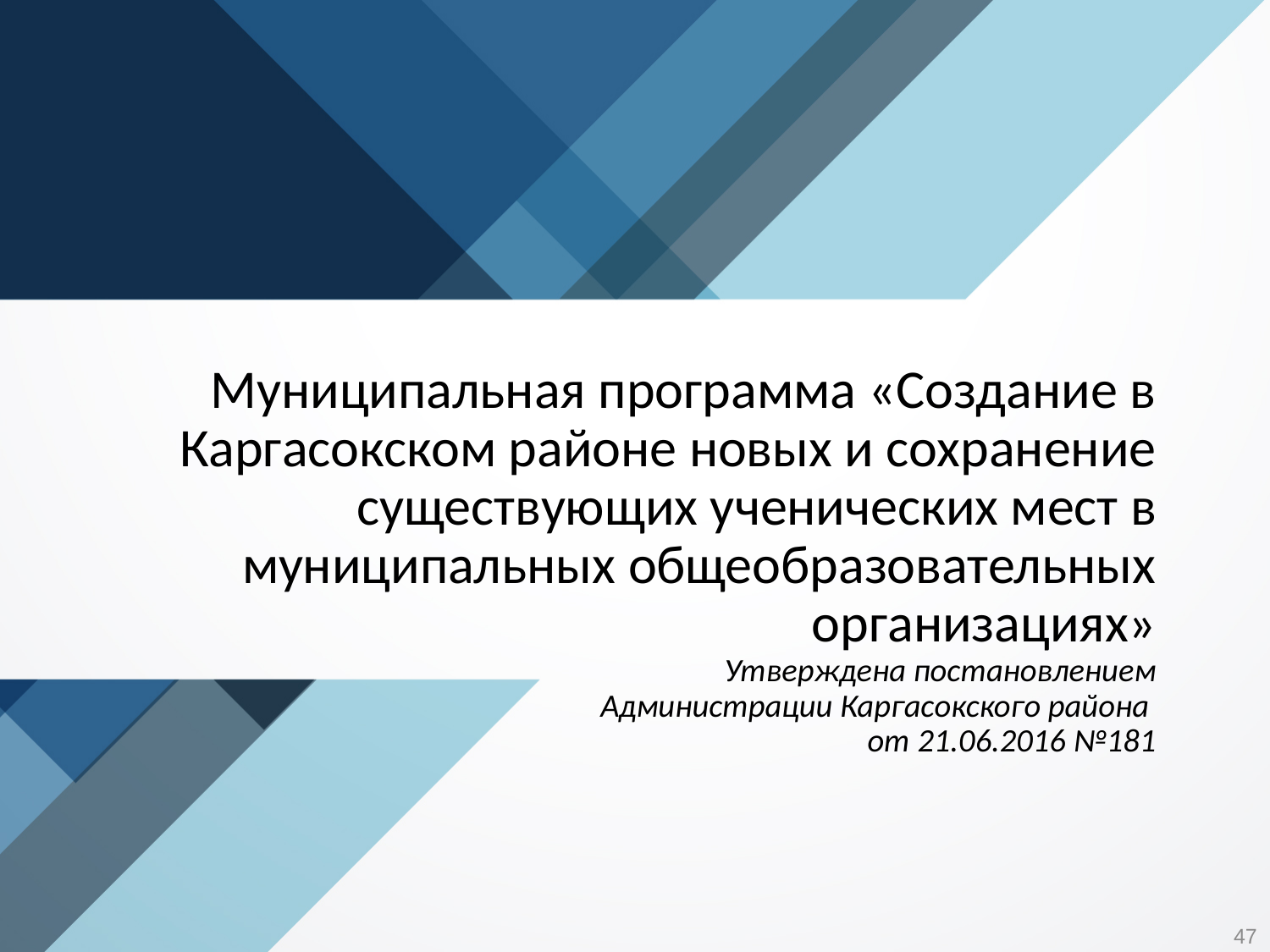

# Муниципальная программа «Создание в Каргасокском районе новых и сохранение существующих ученических мест в муниципальных общеобразовательных организациях» Утверждена постановлением Администрации Каргасокского района от 21.06.2016 №181
47